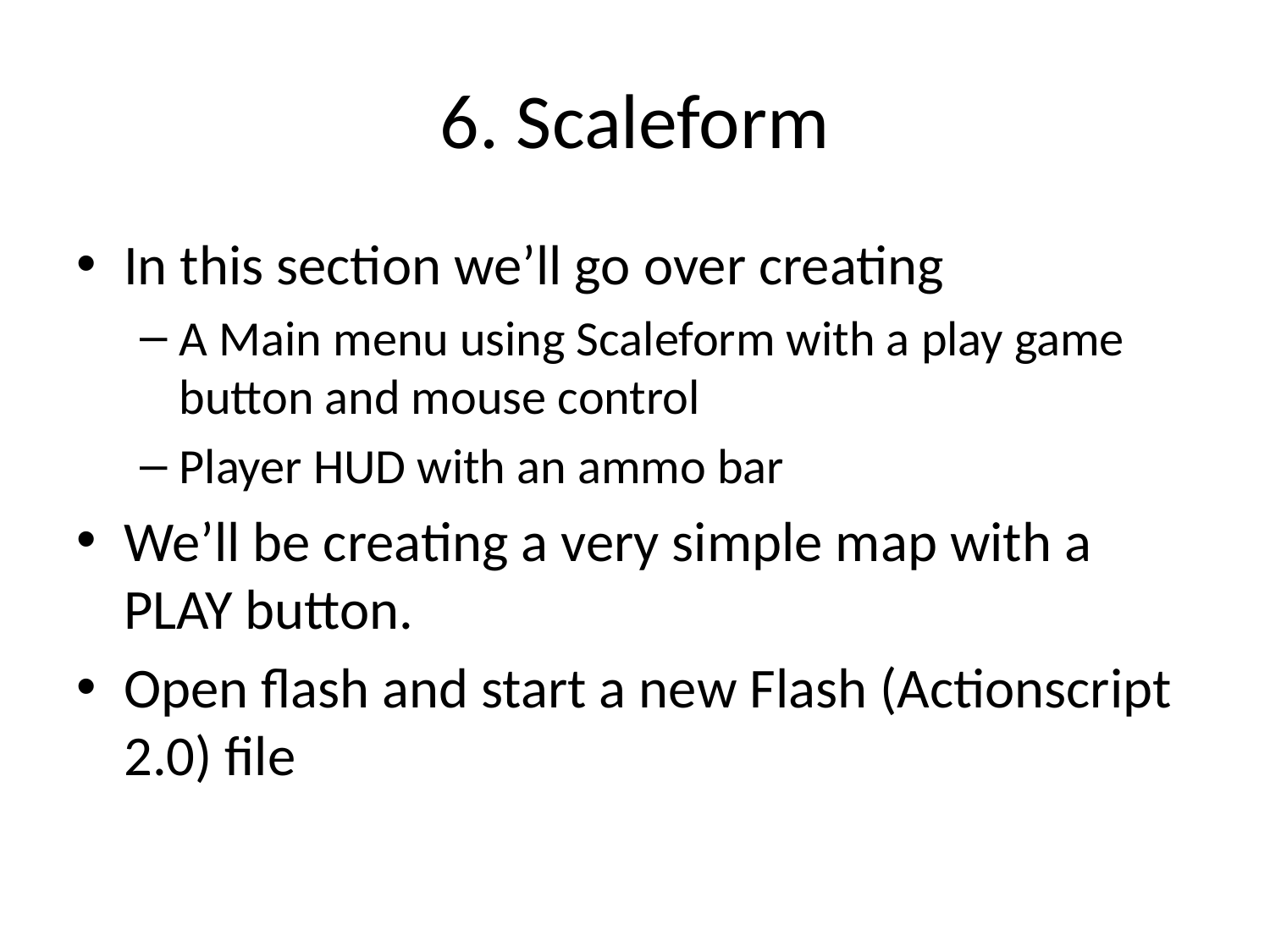

# 6. Scaleform
In this section we’ll go over creating
A Main menu using Scaleform with a play game button and mouse control
Player HUD with an ammo bar
We’ll be creating a very simple map with a PLAY button.
Open flash and start a new Flash (Actionscript 2.0) file